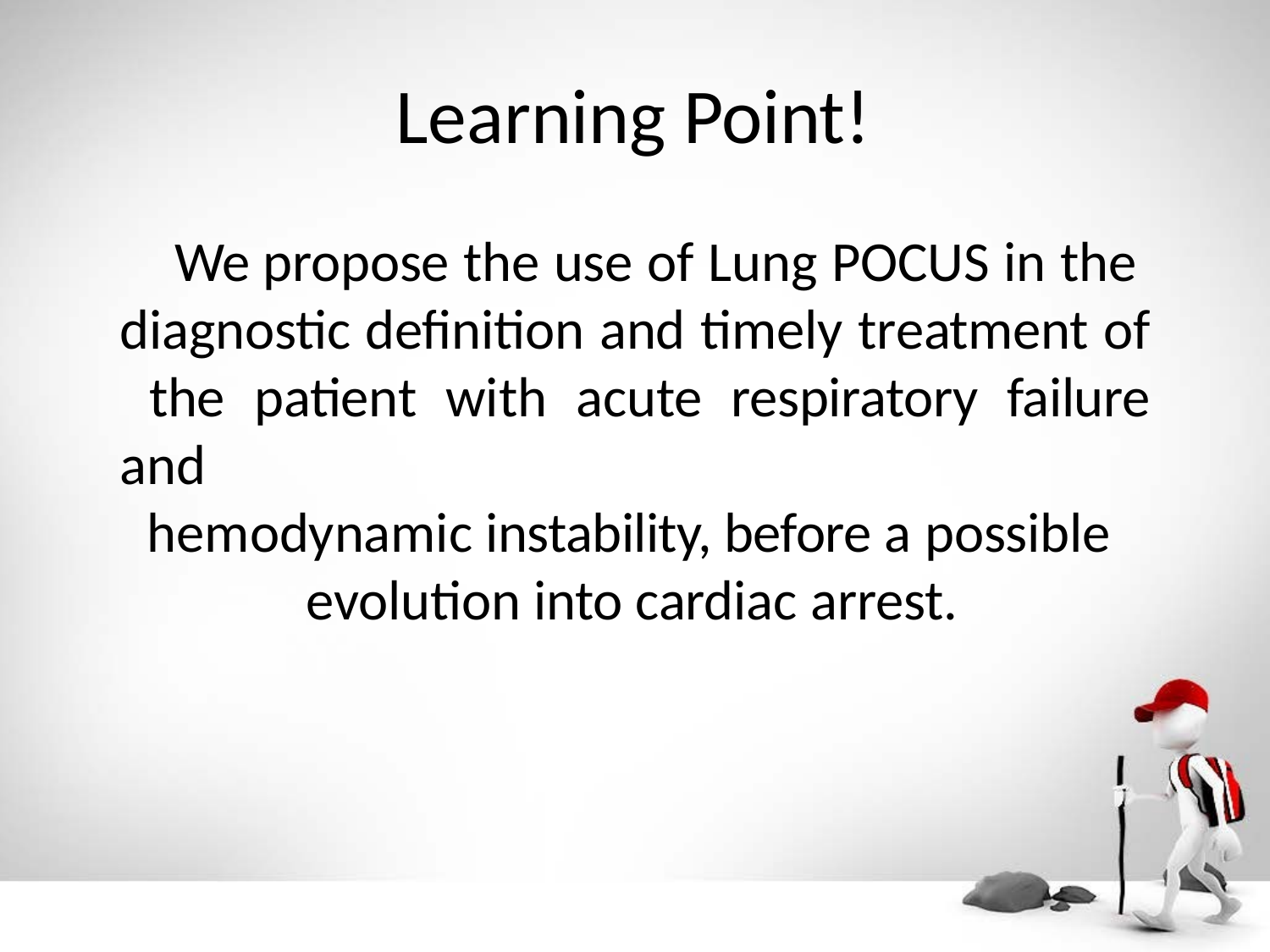

# Learning Point!
We propose the use of Lung POCUS in the  diagnostic definition and timely treatment of  the patient with acute respiratory failure and
hemodynamic instability, before a possible  evolution into cardiac arrest.